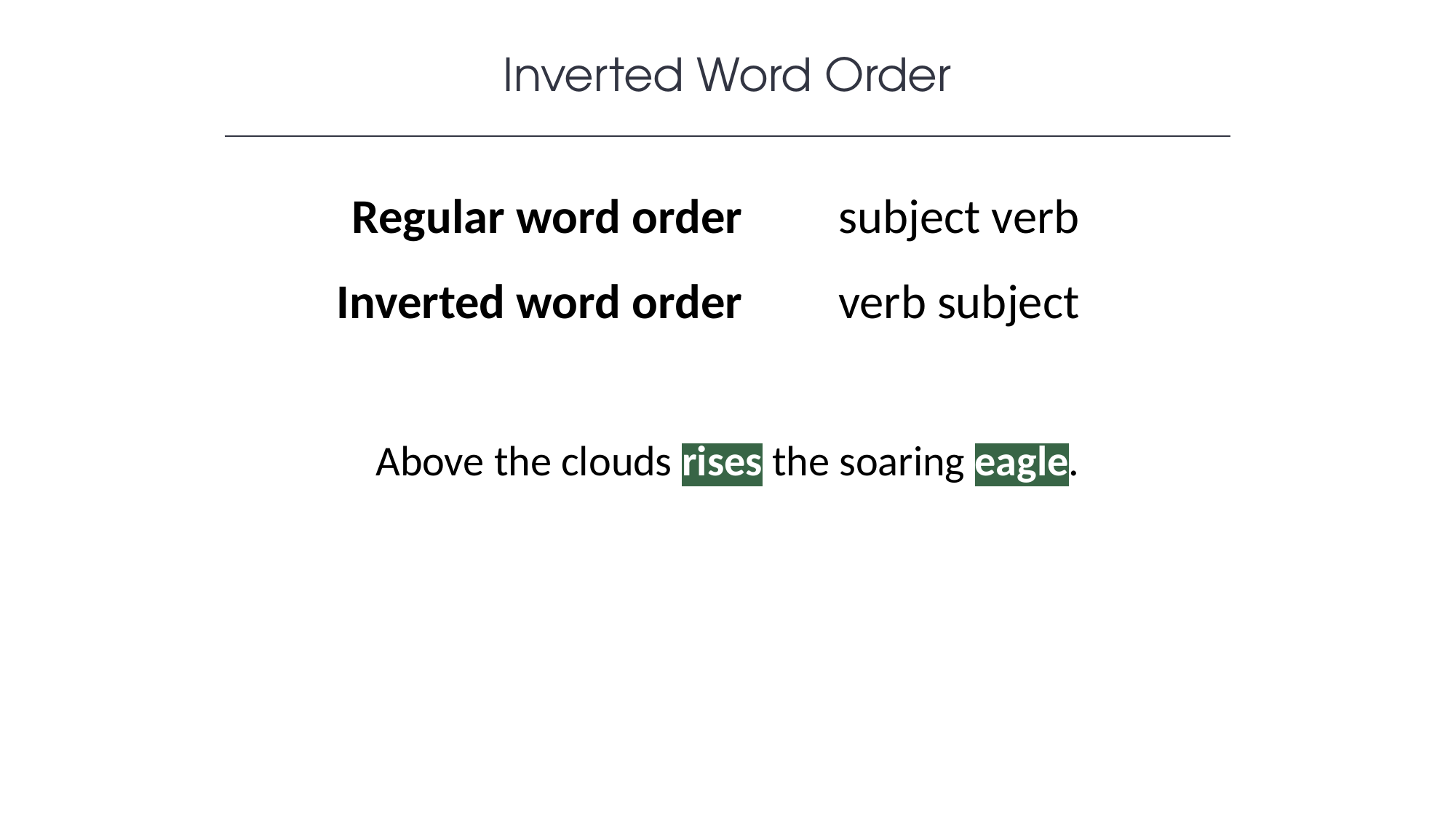

Inverted Word Order
Regular word order
subject verb
verb subject
Inverted word order
Above the clouds rises the soaring eagle.